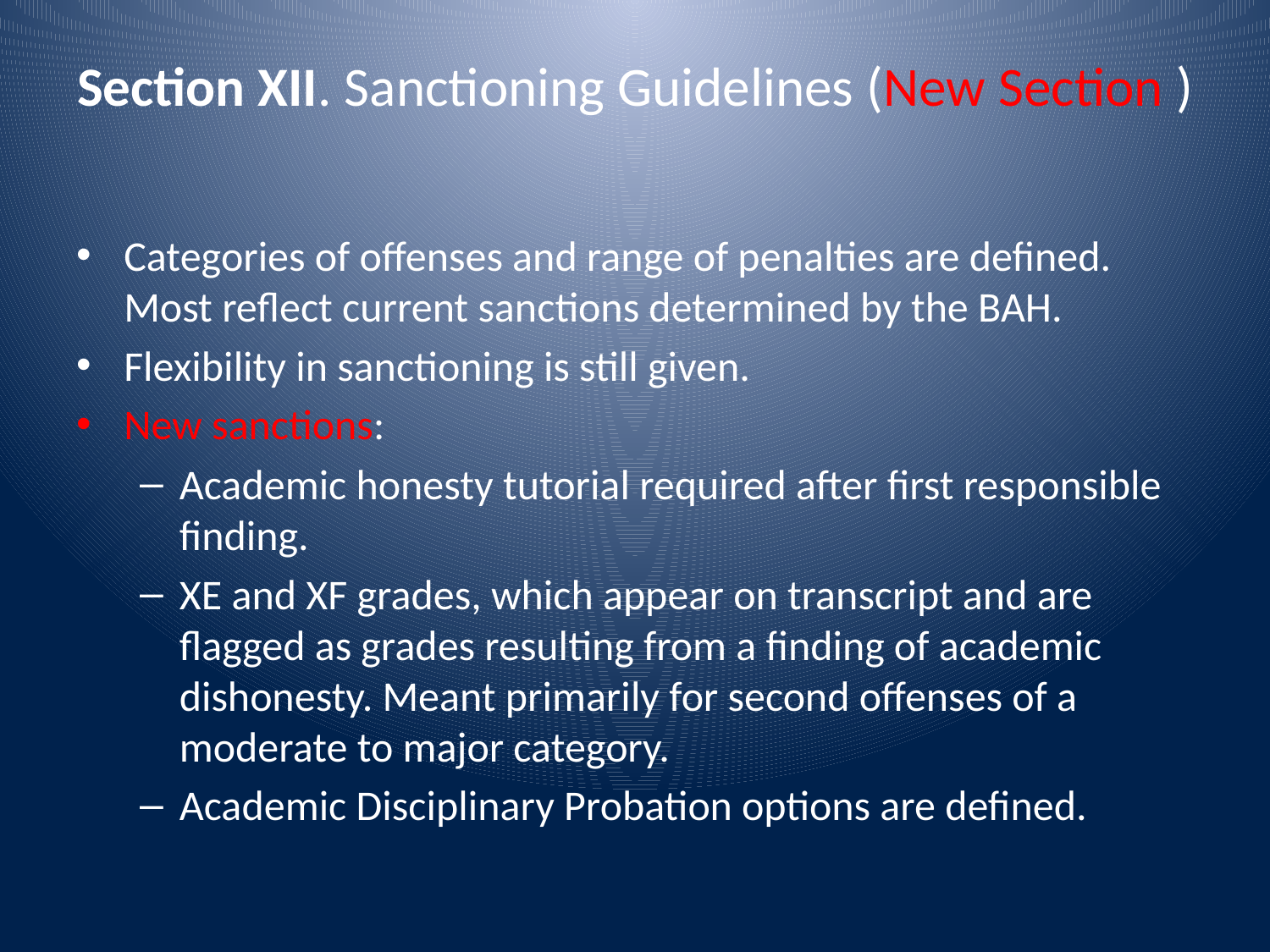

# Section XII. Sanctioning Guidelines (New Section )
Categories of offenses and range of penalties are defined. Most reflect current sanctions determined by the BAH.
Flexibility in sanctioning is still given.
New sanctions:
Academic honesty tutorial required after first responsible finding.
XE and XF grades, which appear on transcript and are flagged as grades resulting from a finding of academic dishonesty. Meant primarily for second offenses of a moderate to major category.
Academic Disciplinary Probation options are defined.